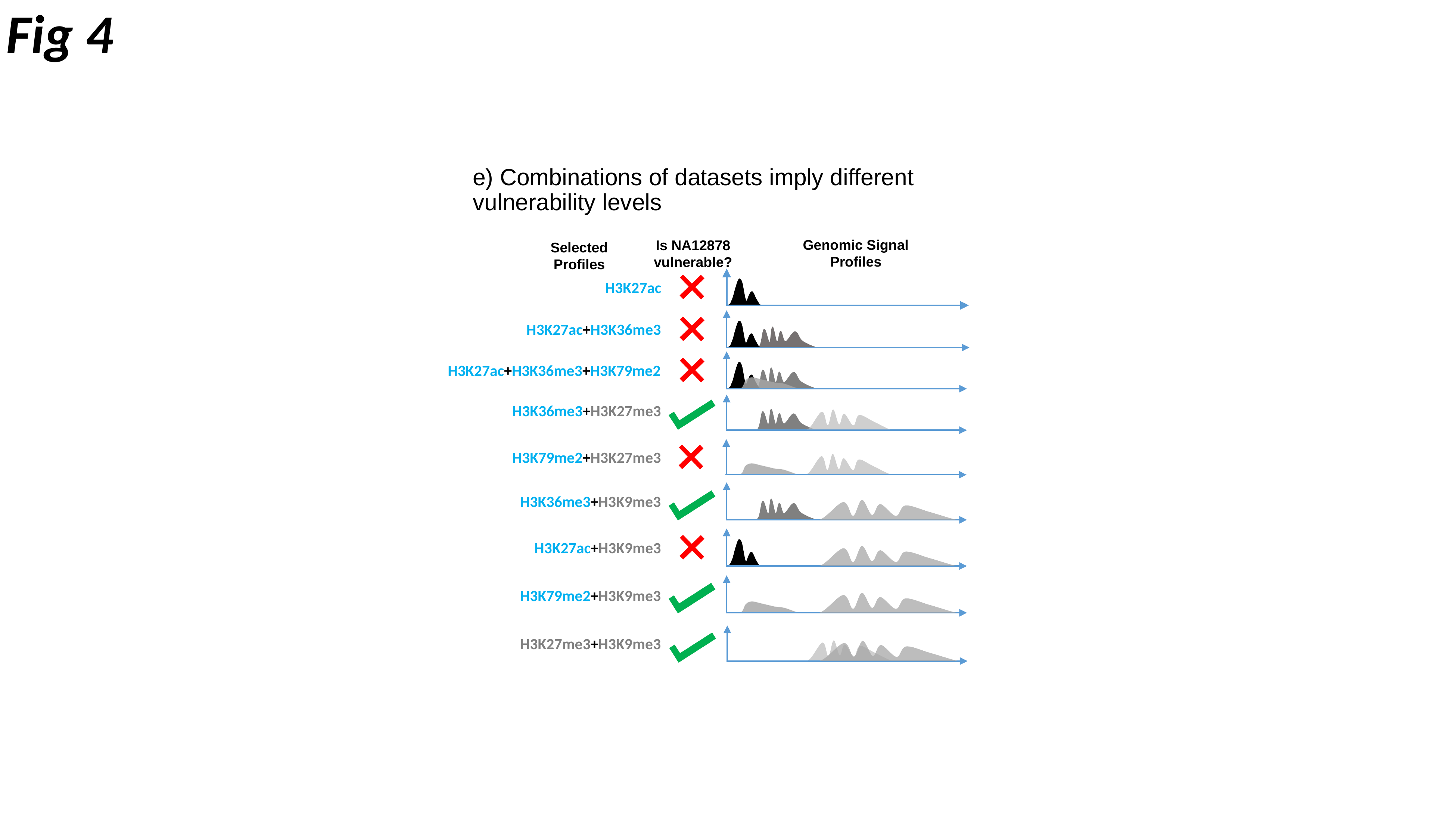

Fig 4
e) Combinations of datasets imply different vulnerability levels
Genomic Signal Profiles
Is NA12878
vulnerable?
Selected Profiles

H3K27ac

H3K27ac+H3K36me3

H3K27ac+H3K36me3+H3K79me2

H3K36me3+H3K27me3

H3K79me2+H3K27me3

H3K36me3+H3K9me3

H3K27ac+H3K9me3

H3K79me2+H3K9me3

H3K27me3+H3K9me3